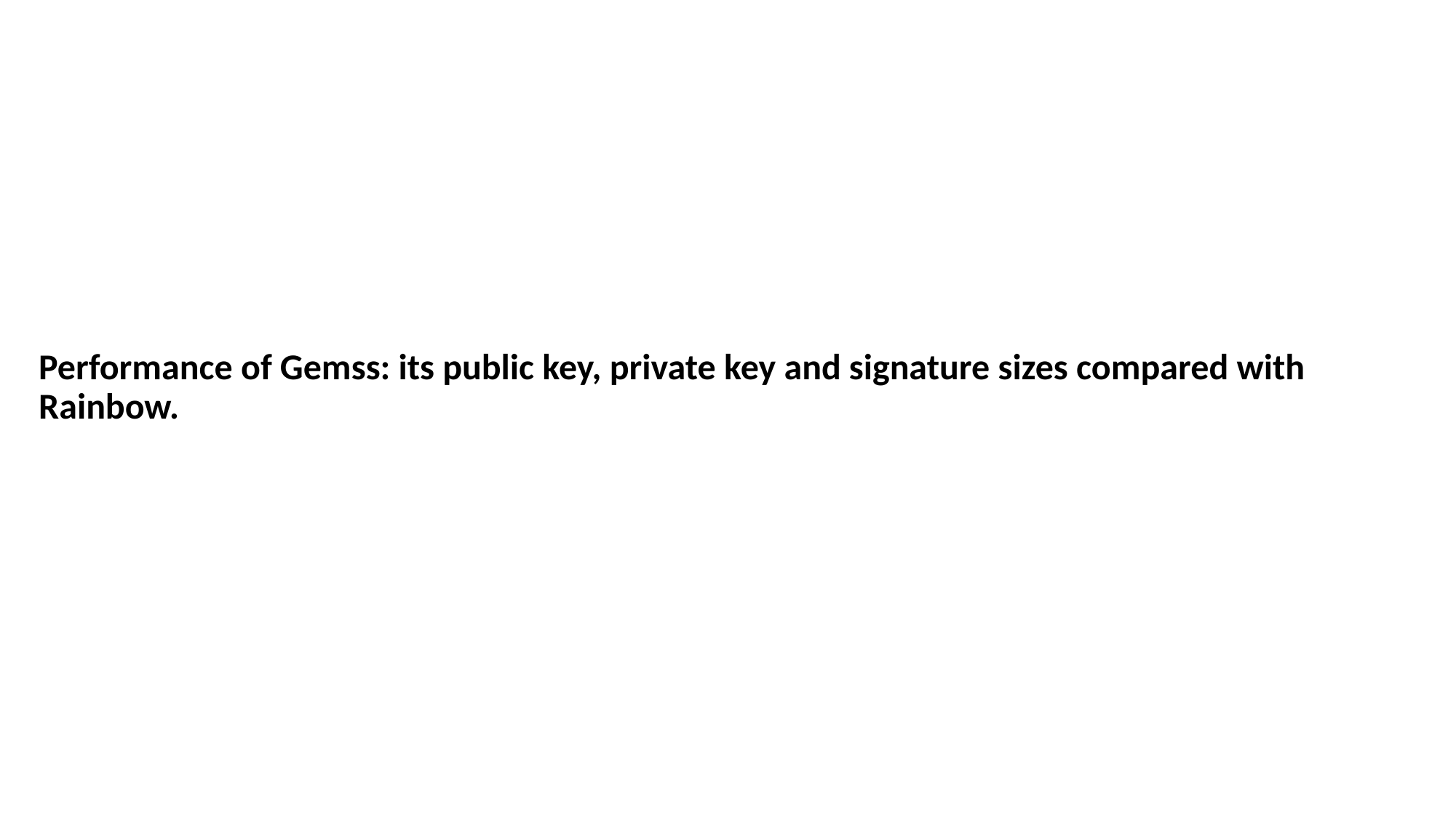

Performance of Gemss: its public key, private key and signature sizes compared with Rainbow.